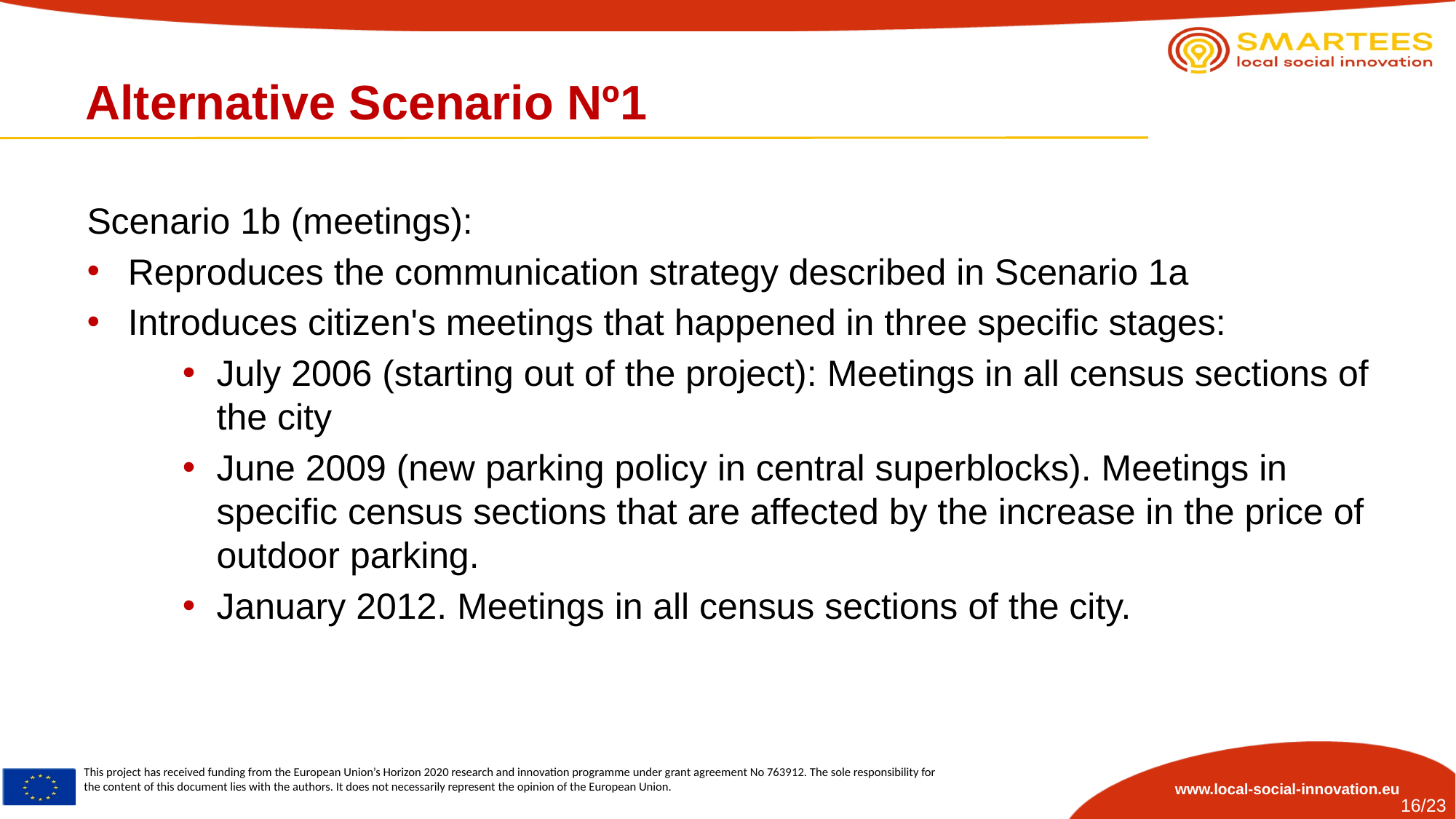

# Alternative Scenario Nº1
Scenario 1b (meetings):
Reproduces the communication strategy described in Scenario 1a
Introduces citizen's meetings that happened in three specific stages:
July 2006 (starting out of the project): Meetings in all census sections of the city
June 2009 (new parking policy in central superblocks). Meetings in specific census sections that are affected by the increase in the price of outdoor parking.
January 2012. Meetings in all census sections of the city.